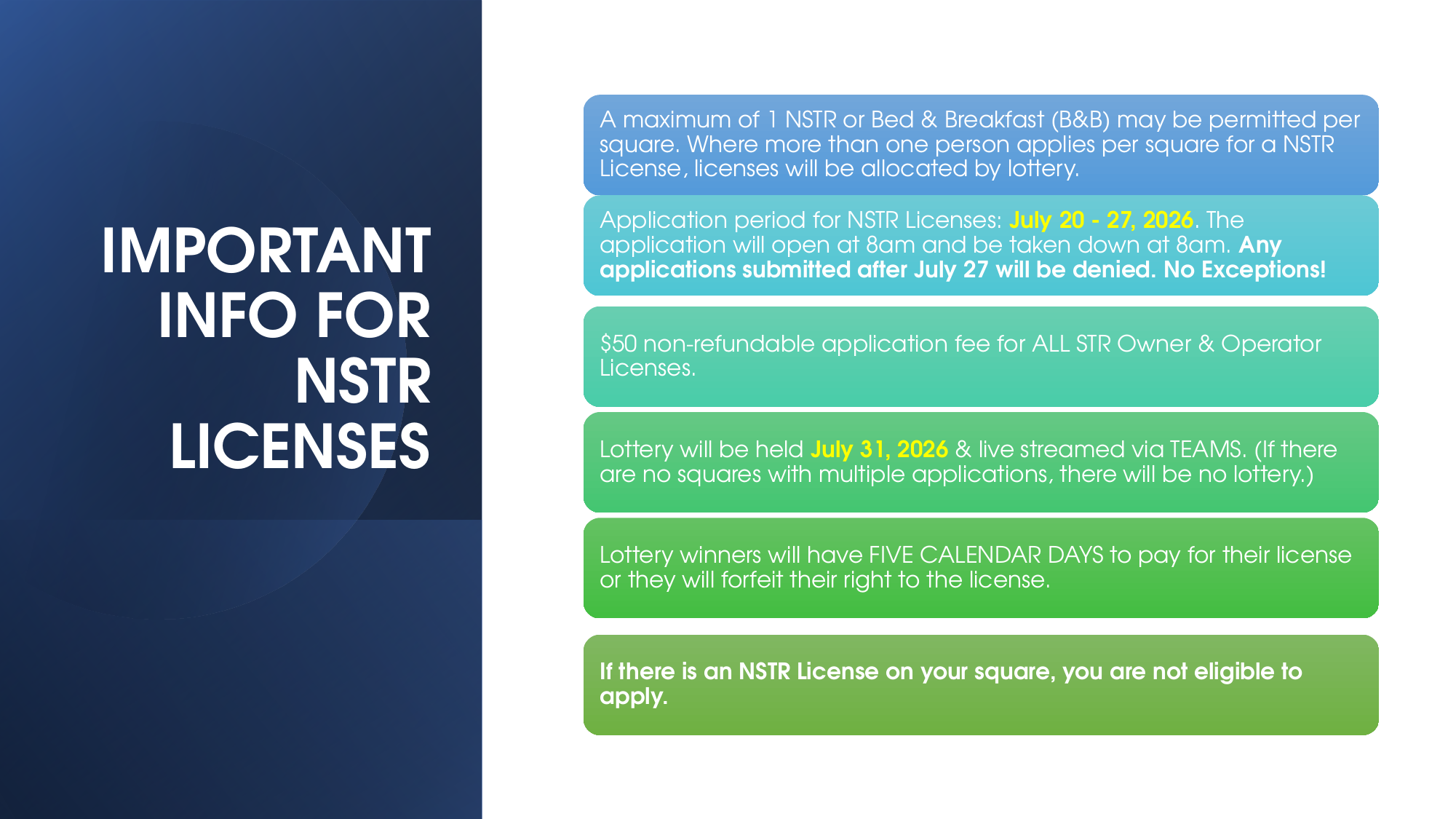

A maximum of 1 NSTR or Bed & Breakfast (B&B) may be permitted per square. Where more than one person applies per square for a NSTR License, licenses will be allocated by lottery.
Application period for NSTR Licenses: July 20 - 27, 2026. The application will open at 8am and be taken down at 8am. Any applications submitted after July 27 will be denied. No Exceptions!
$50 non-refundable application fee for ALL STR Owner & Operator Licenses.
Lottery will be held July 31, 2026 & live streamed via TEAMS. (If there are no squares with multiple applications, there will be no lottery.)
Lottery winners will have FIVE CALENDAR DAYS to pay for their license or they will forfeit their right to the license.
If there is an NSTR License on your square, you are not eligible to apply.

# IMPORTANT INFO FOR NSTR LICENSES